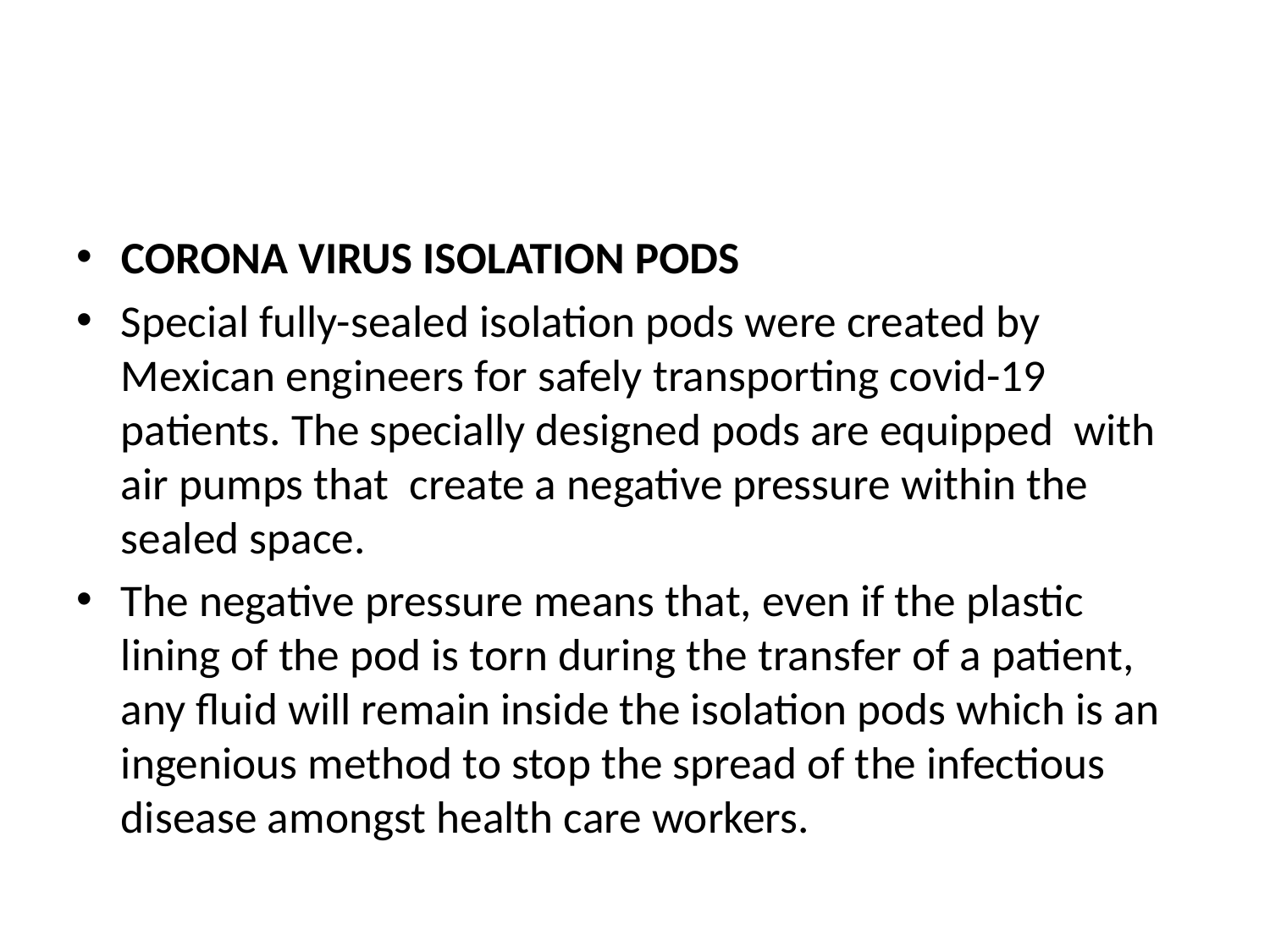

#
CORONA VIRUS ISOLATION PODS
Special fully-sealed isolation pods were created by Mexican engineers for safely transporting covid-19 patients. The specially designed pods are equipped  with air pumps that  create a negative pressure within the sealed space.
The negative pressure means that, even if the plastic lining of the pod is torn during the transfer of a patient, any fluid will remain inside the isolation pods which is an ingenious method to stop the spread of the infectious disease amongst health care workers.